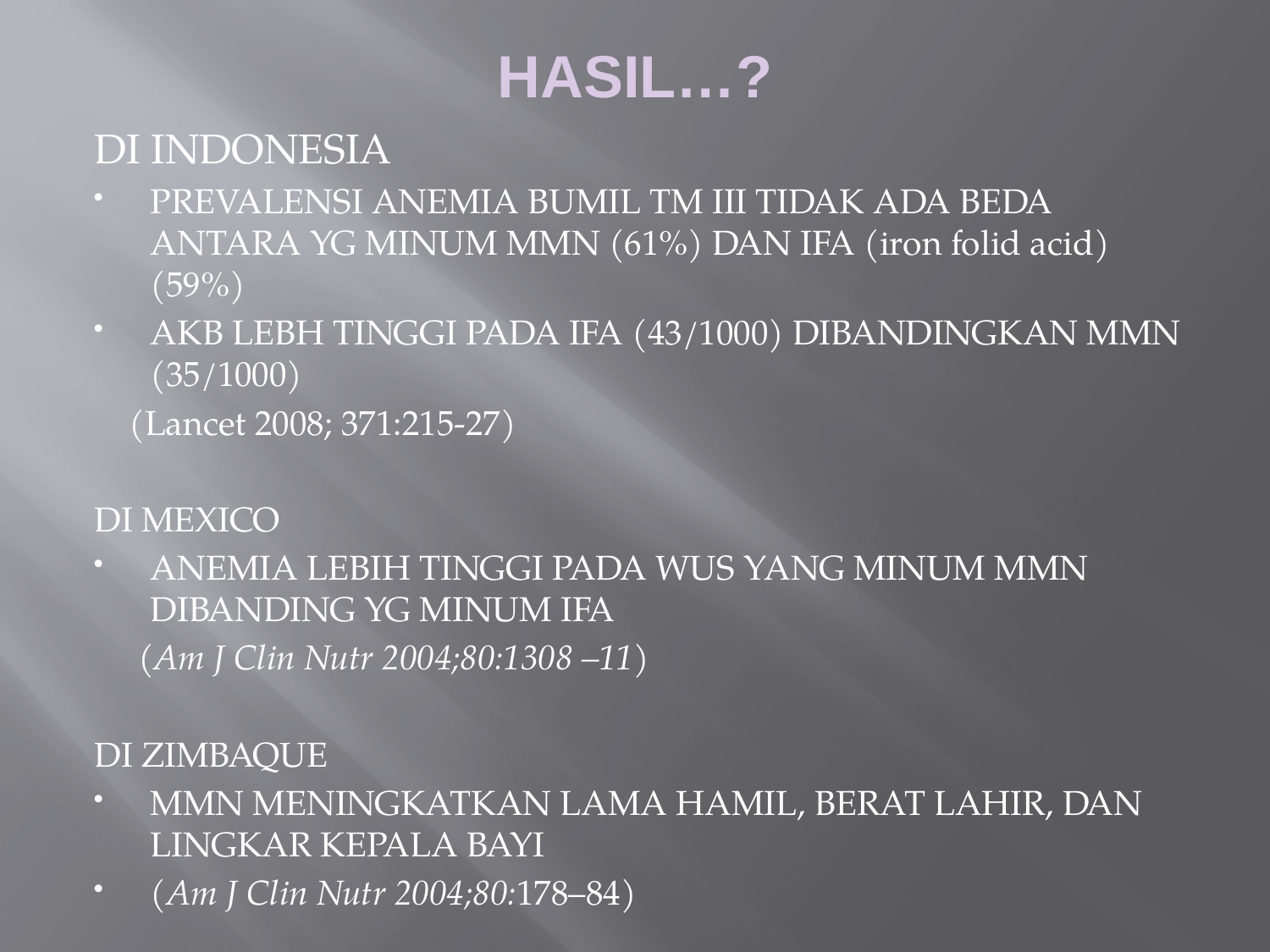

# HASIL…?
DI INDONESIA
PREVALENSI ANEMIA BUMIL TM III TIDAK ADA BEDA ANTARA YG MINUM MMN (61%) DAN IFA (iron folid acid) (59%)
AKB LEBH TINGGI PADA IFA (43/1000) DIBANDINGKAN MMN (35/1000)
    (Lancet 2008; 371:215-27)

DI MEXICO
ANEMIA LEBIH TINGGI PADA WUS YANG MINUM MMN DIBANDING YG MINUM IFA
     (Am J Clin Nutr 2004;80:1308 –11)

DI ZIMBAQUE
MMN MENINGKATKAN LAMA HAMIL, BERAT LAHIR, DAN LINGKAR KEPALA BAYI
(Am J Clin Nutr 2004;80:178–84)